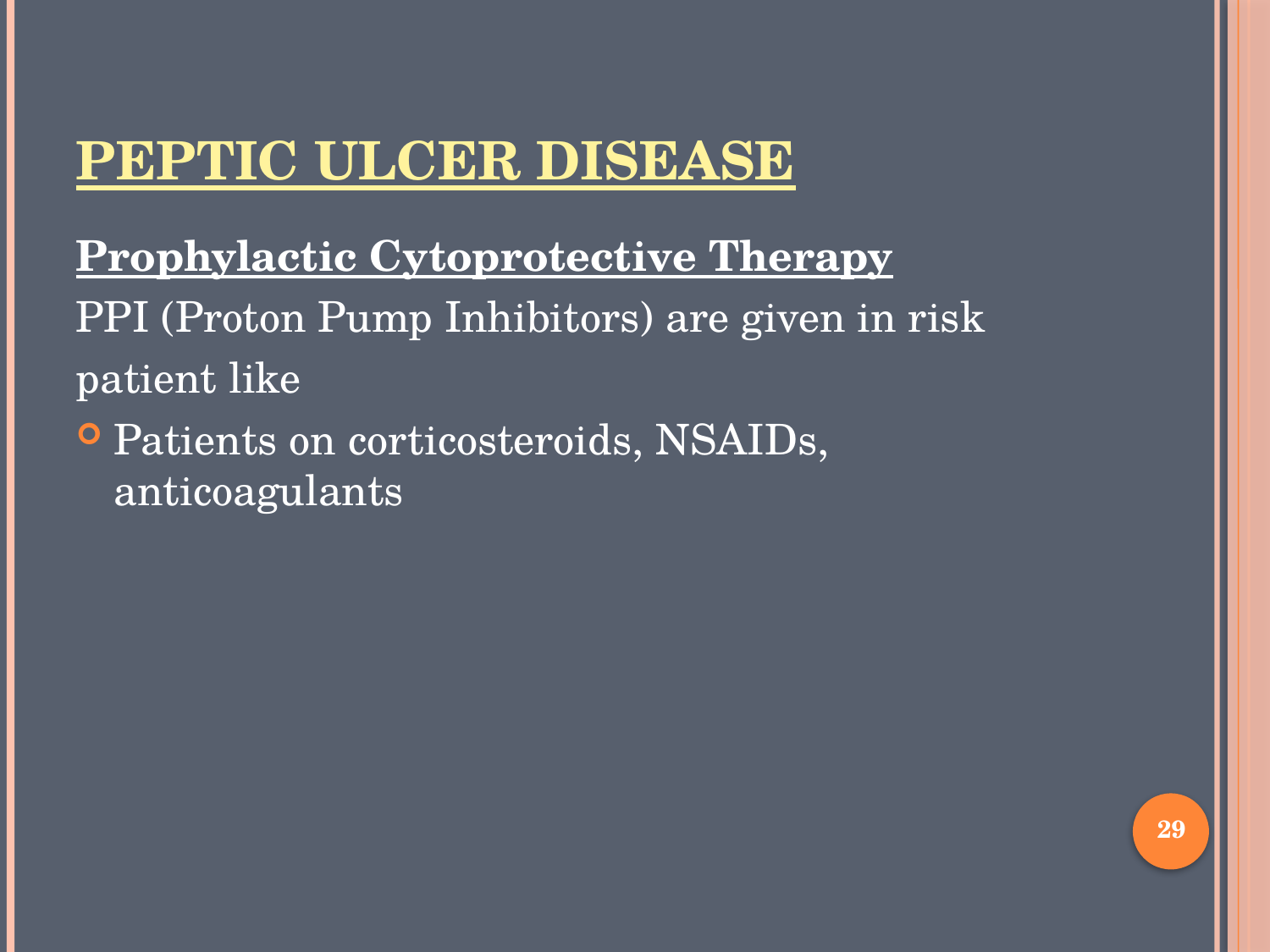

# Peptic Ulcer Disease
Prophylactic Cytoprotective Therapy
PPI (Proton Pump Inhibitors) are given in risk
patient like
Patients on corticosteroids, NSAIDs, anticoagulants

29